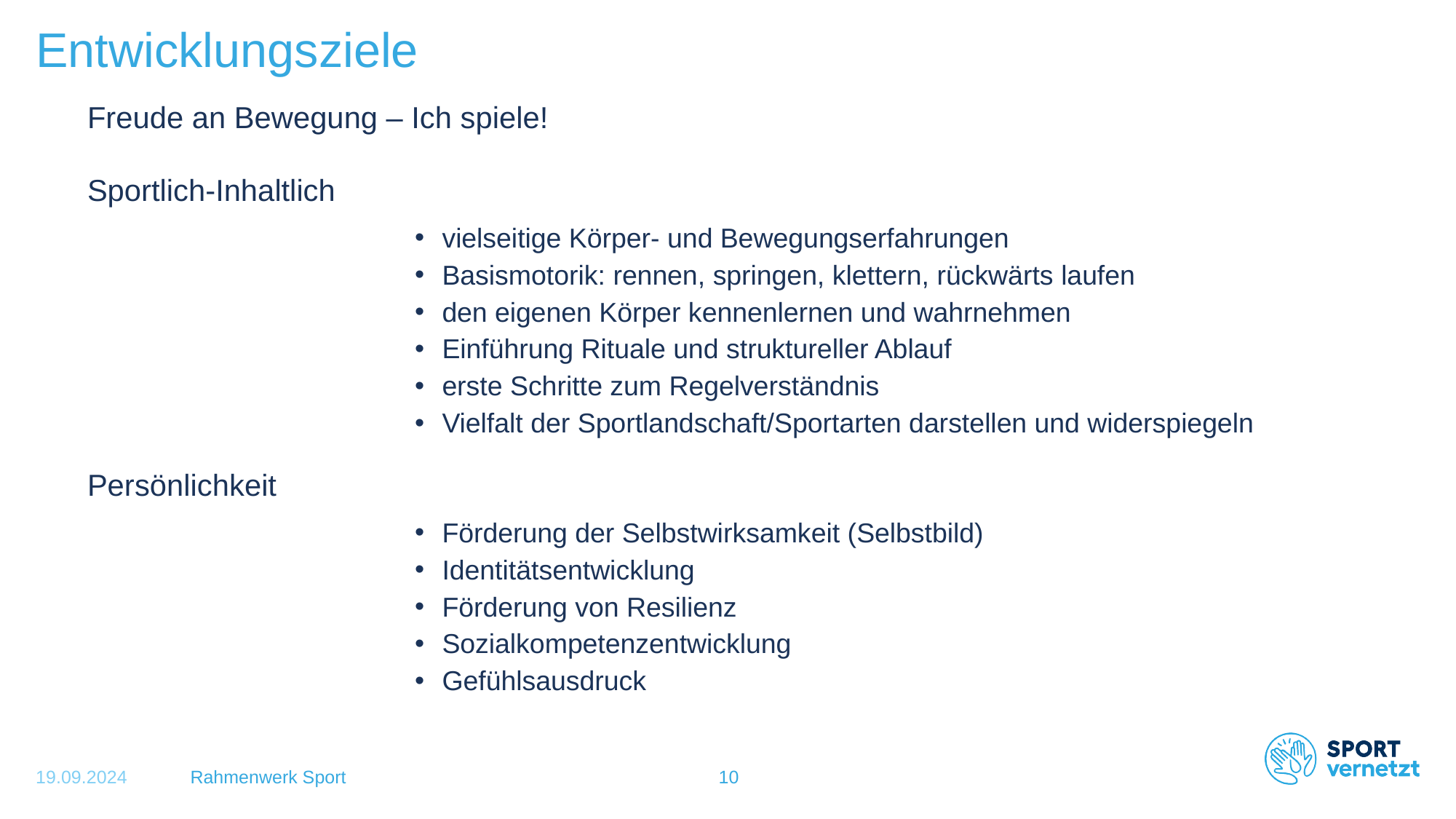

# Entwicklungsziele
Freude an Bewegung – Ich spiele!

Sportlich-Inhaltlich
vielseitige Körper- und Bewegungserfahrungen
Basismotorik: rennen, springen, klettern, rückwärts laufen
den eigenen Körper kennenlernen und wahrnehmen
Einführung Rituale und struktureller Ablauf
erste Schritte zum Regelverständnis
Vielfalt der Sportlandschaft/Sportarten darstellen und widerspiegeln

Persönlichkeit
Förderung der Selbstwirksamkeit (Selbstbild)
Identitätsentwicklung
Förderung von Resilienz
Sozialkompetenzentwicklung
Gefühlsausdruck
19.09.2024
Rahmenwerk Sport
10